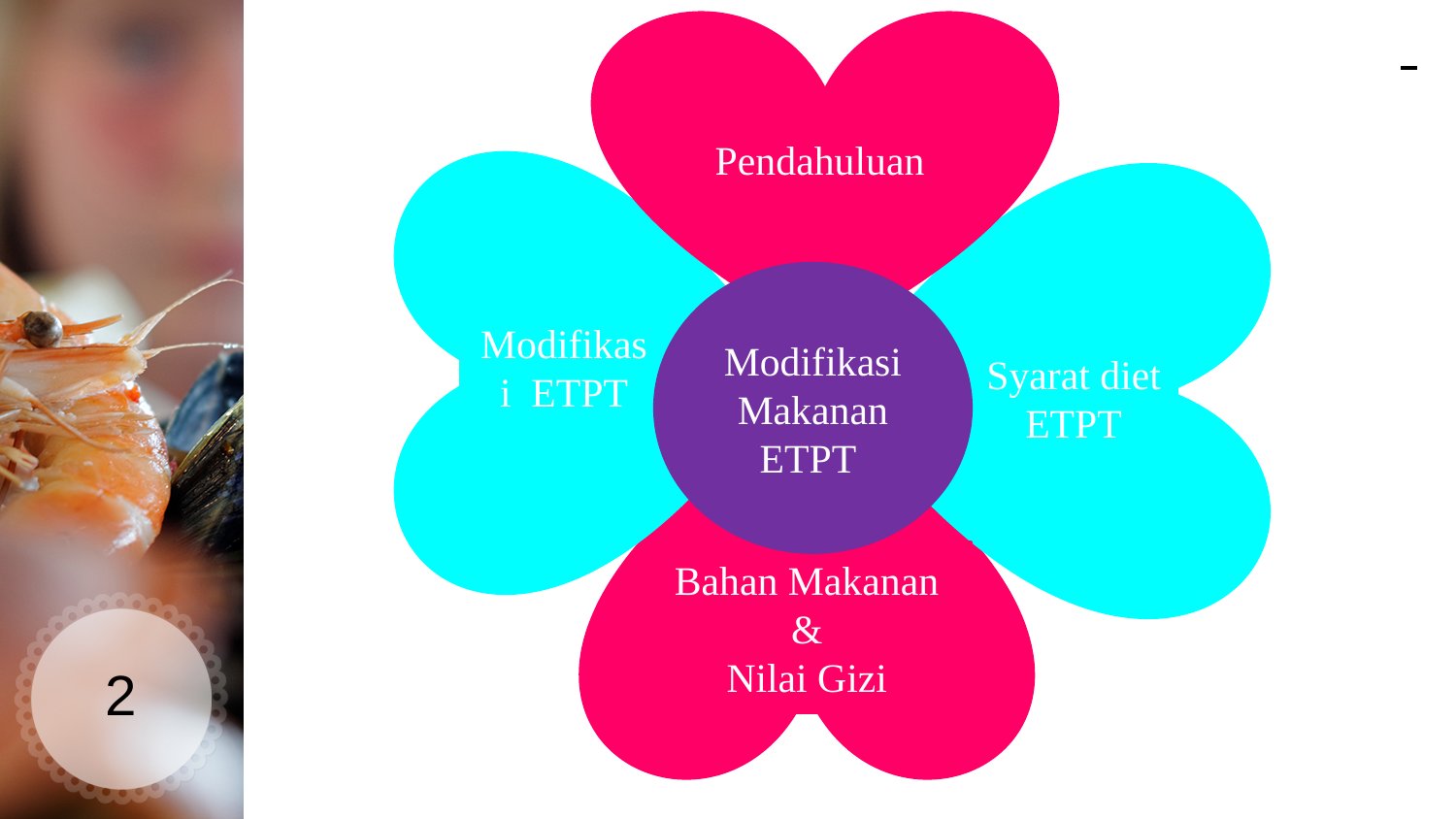

#
Pendahuluan

ModifikasiMakanan
ETPT
Modifikasi  ETPT
Syarat diet ETPT

Bahan Makanan &
Nilai Gizi
2